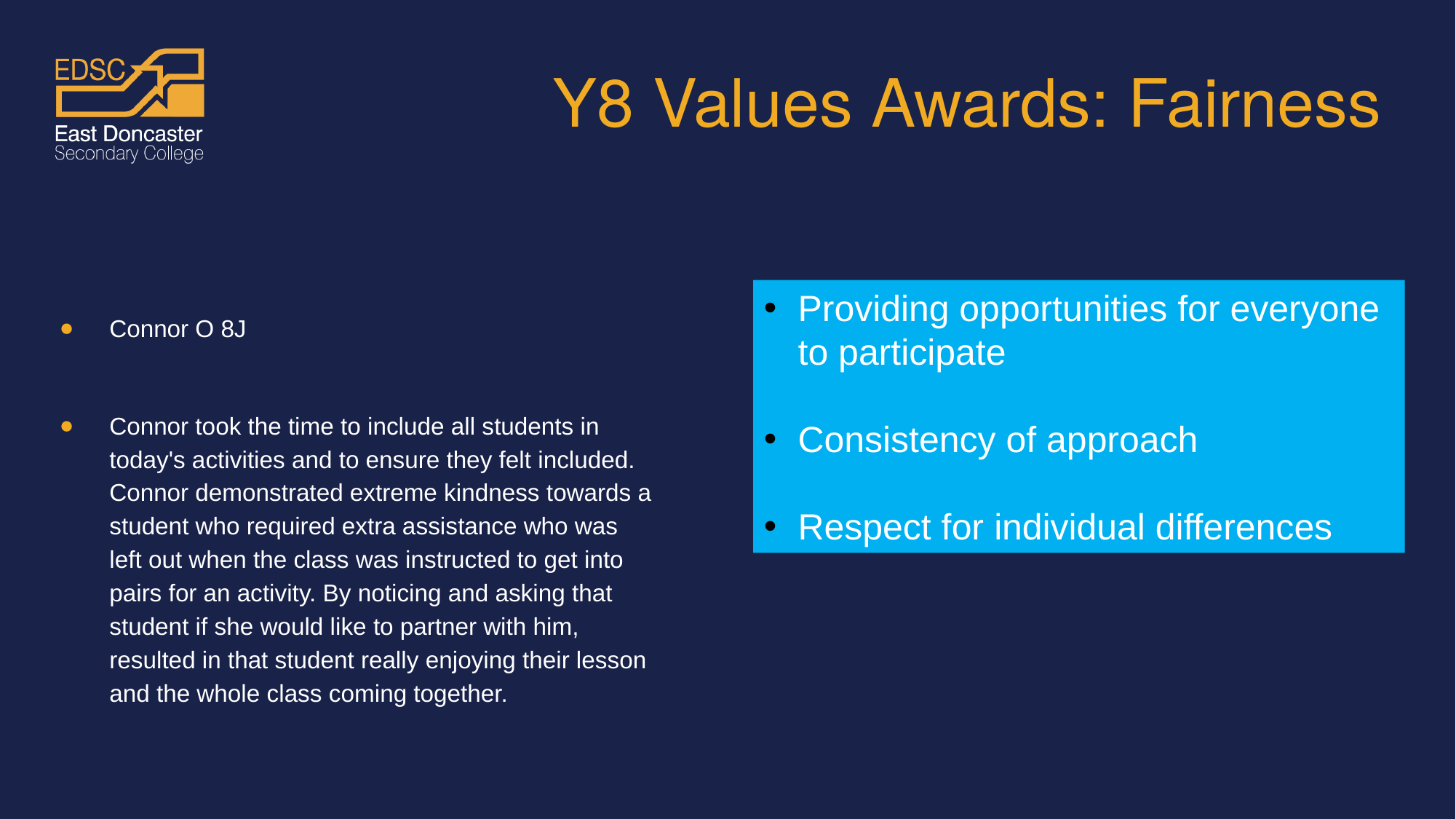

# Y8 Values Awards: Fairness
Providing opportunities for everyone to participate

Consistency of approach

Respect for individual differences
Connor O 8J

Connor took the time to include all students in today's activities and to ensure they felt included. Connor demonstrated extreme kindness towards a student who required extra assistance who was left out when the class was instructed to get into pairs for an activity. By noticing and asking that student if she would like to partner with him, resulted in that student really enjoying their lesson and the whole class coming together.